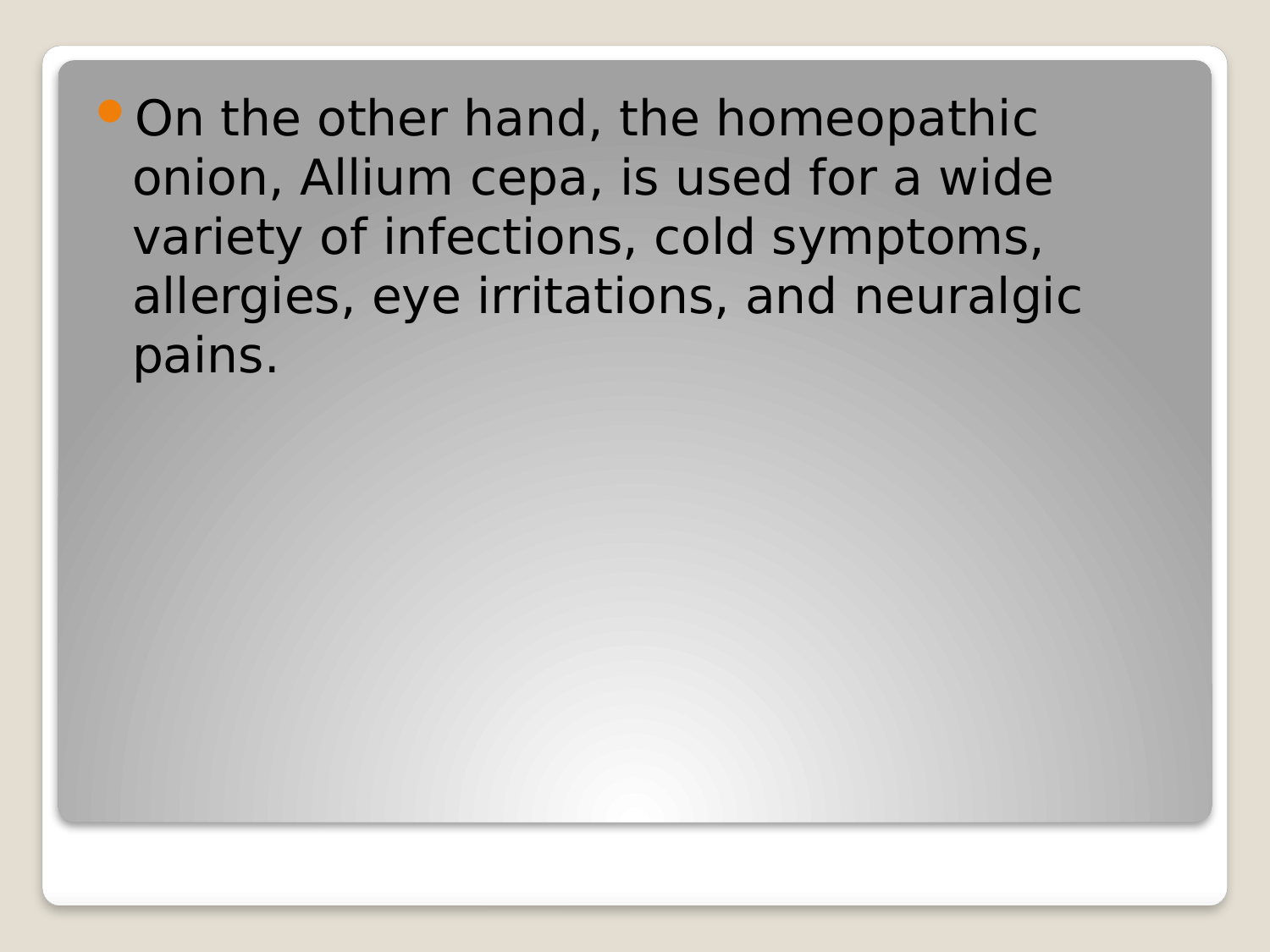

On the other hand, the homeopathic onion, Allium cepa, is used for a wide variety of infections, cold symptoms, allergies, eye irritations, and neuralgic pains.
#